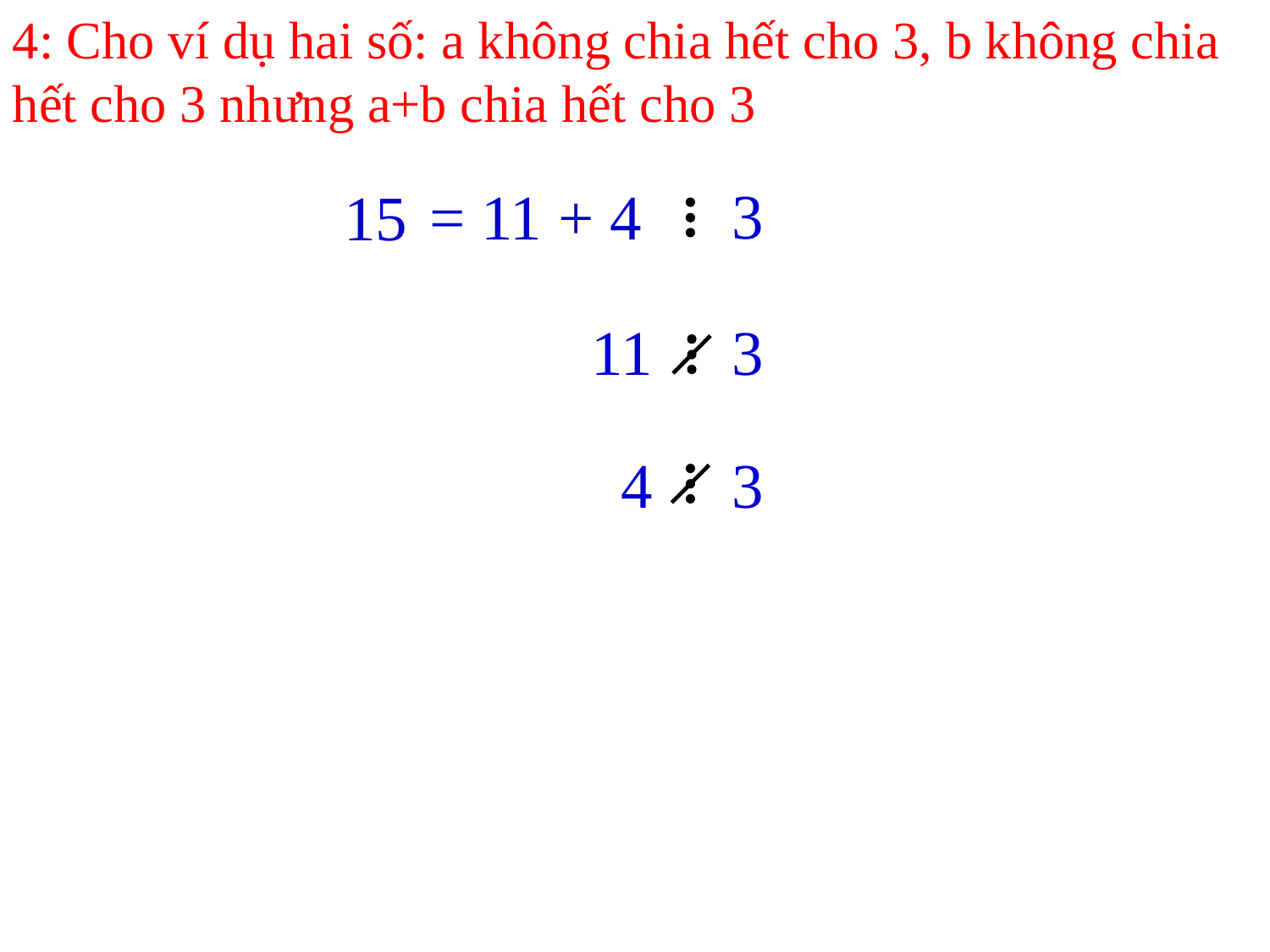

4: Cho ví dụ hai số: a không chia hết cho 3, b không chia hết cho 3 nhưng a+b chia hết cho 3
3
= 11 + 4
15

11     3

 4     3